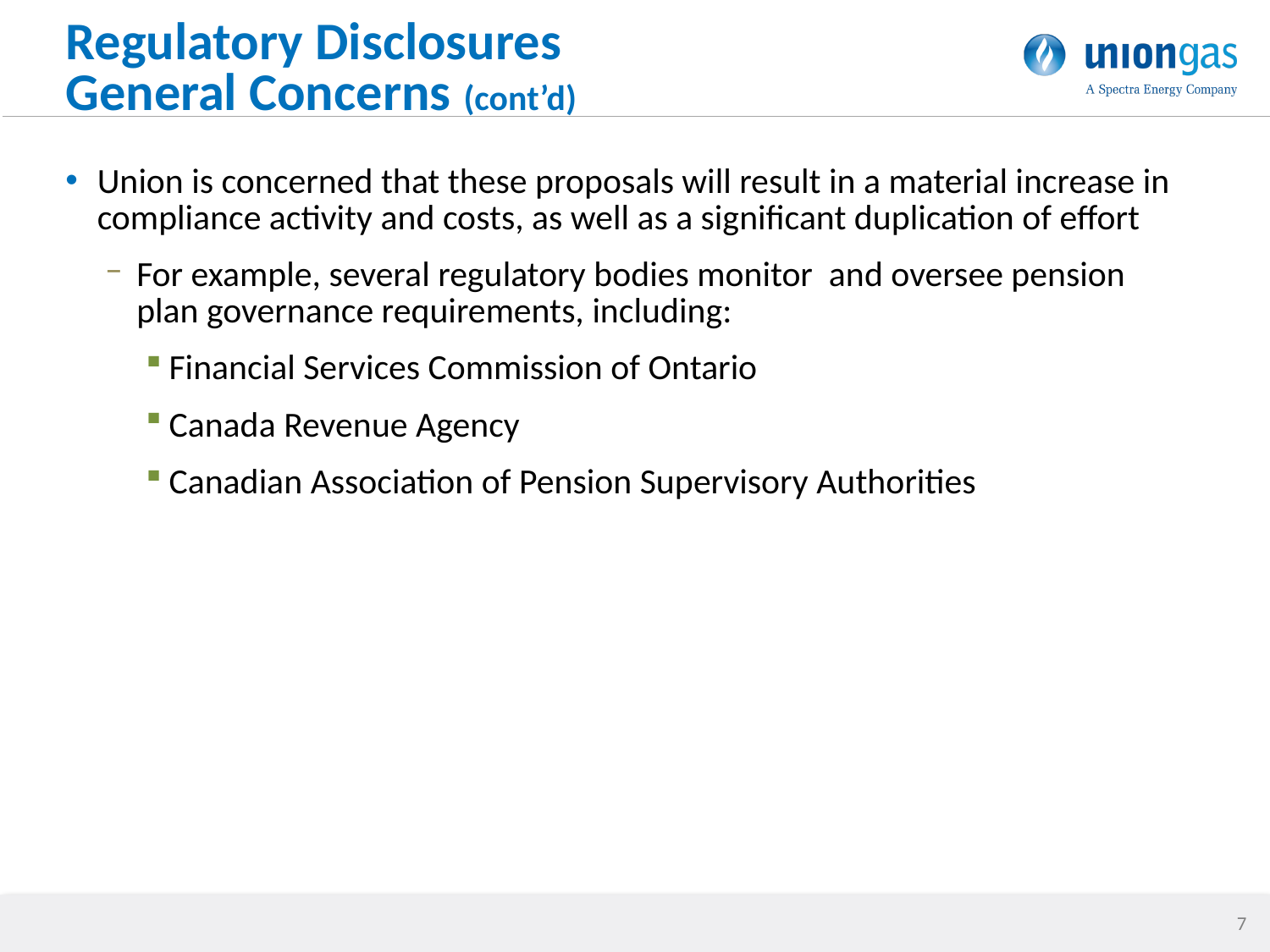

# Regulatory Disclosures General Concerns (cont’d)
Union is concerned that these proposals will result in a material increase in compliance activity and costs, as well as a significant duplication of effort
For example, several regulatory bodies monitor  and oversee pension plan governance requirements, including:
Financial Services Commission of Ontario
Canada Revenue Agency
Canadian Association of Pension Supervisory Authorities